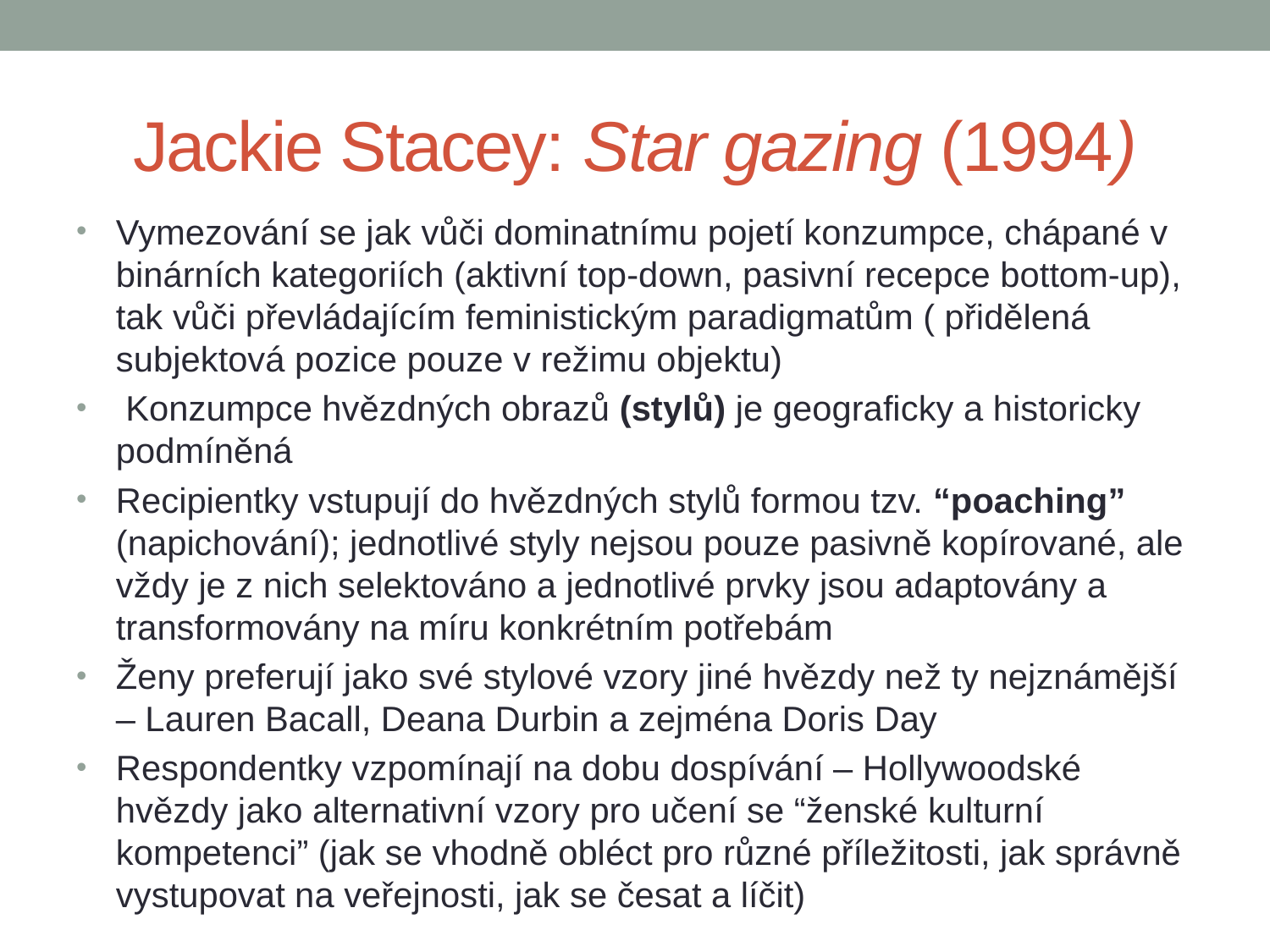

# Jackie Stacey: Star gazing (1994)
Vymezování se jak vůči dominatnímu pojetí konzumpce, chápané v binárních kategoriích (aktivní top-down, pasivní recepce bottom-up), tak vůči převládajícím feministickým paradigmatům ( přidělená subjektová pozice pouze v režimu objektu)
 Konzumpce hvězdných obrazů (stylů) je geograficky a historicky podmíněná
Recipientky vstupují do hvězdných stylů formou tzv. “poaching” (napichování); jednotlivé styly nejsou pouze pasivně kopírované, ale vždy je z nich selektováno a jednotlivé prvky jsou adaptovány a transformovány na míru konkrétním potřebám
Ženy preferují jako své stylové vzory jiné hvězdy než ty nejznámější – Lauren Bacall, Deana Durbin a zejména Doris Day
Respondentky vzpomínají na dobu dospívání – Hollywoodské hvězdy jako alternativní vzory pro učení se “ženské kulturní kompetenci” (jak se vhodně obléct pro různé příležitosti, jak správně vystupovat na veřejnosti, jak se česat a líčit)